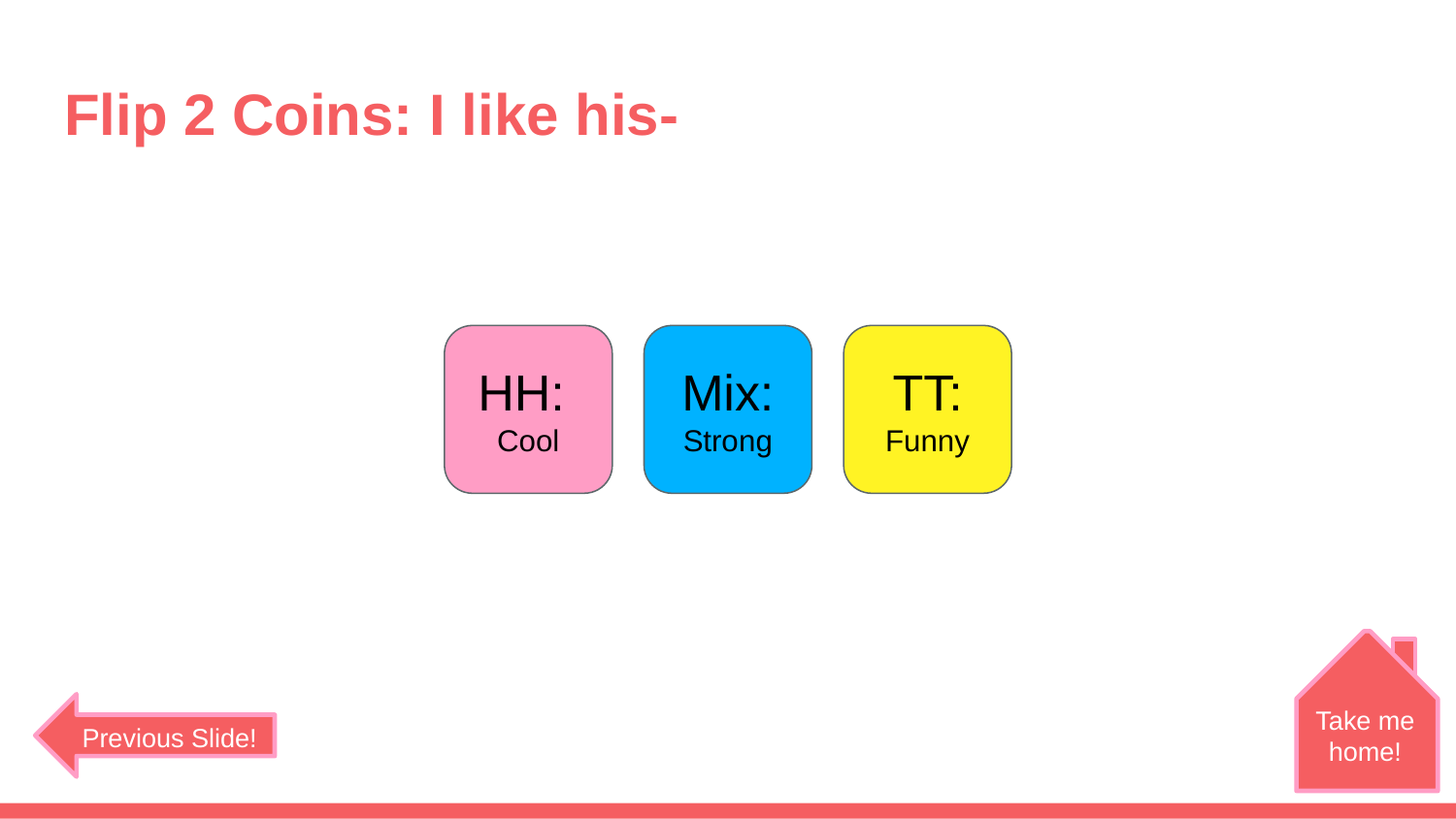

# Flip 2 Coins: I like his-
HH:
Cool
Mix:
Strong
TT:
Funny

Take me home!

Previous Slide!